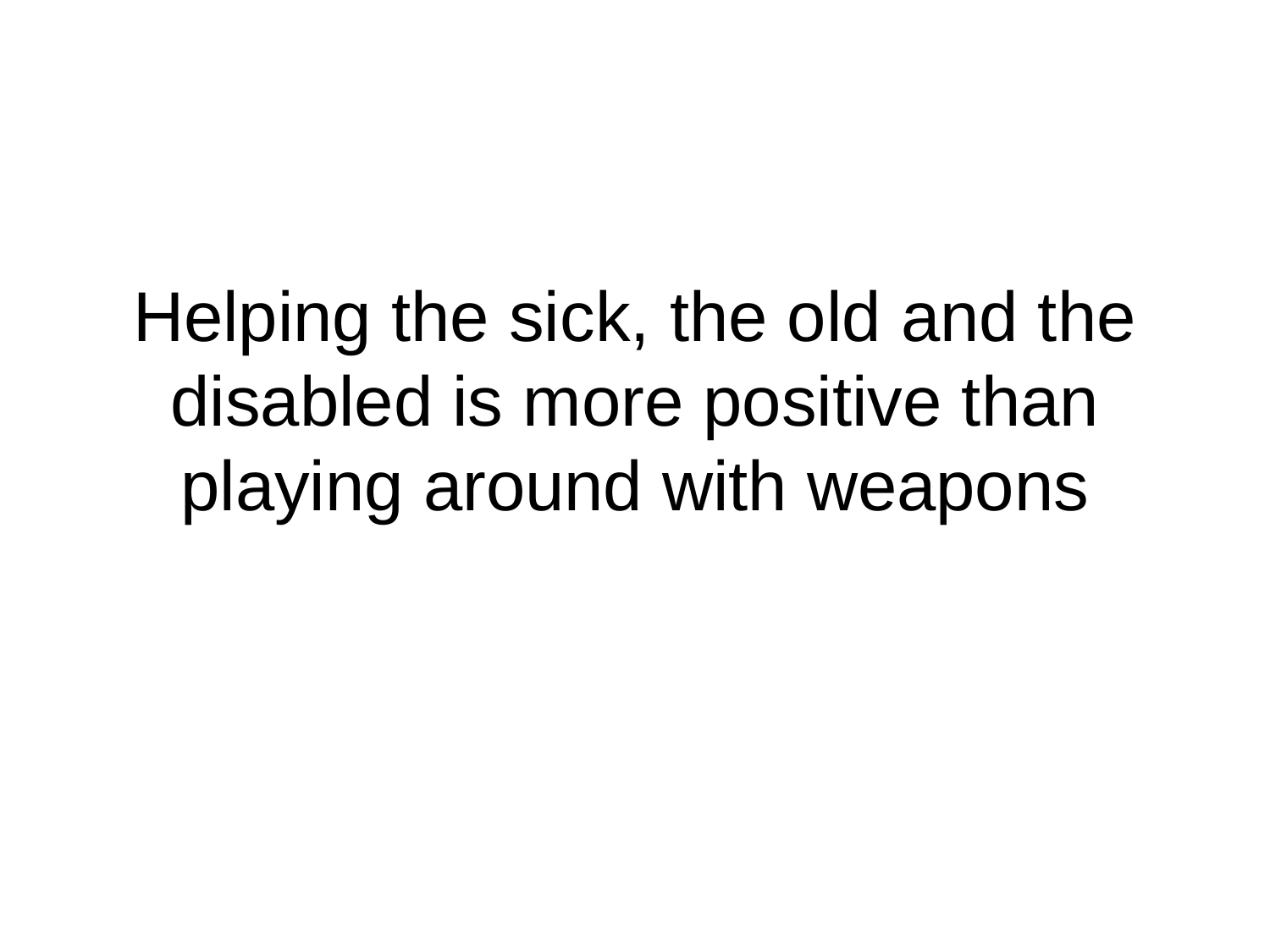

# Helping the sick, the old and the disabled is more positive than playing around with weapons